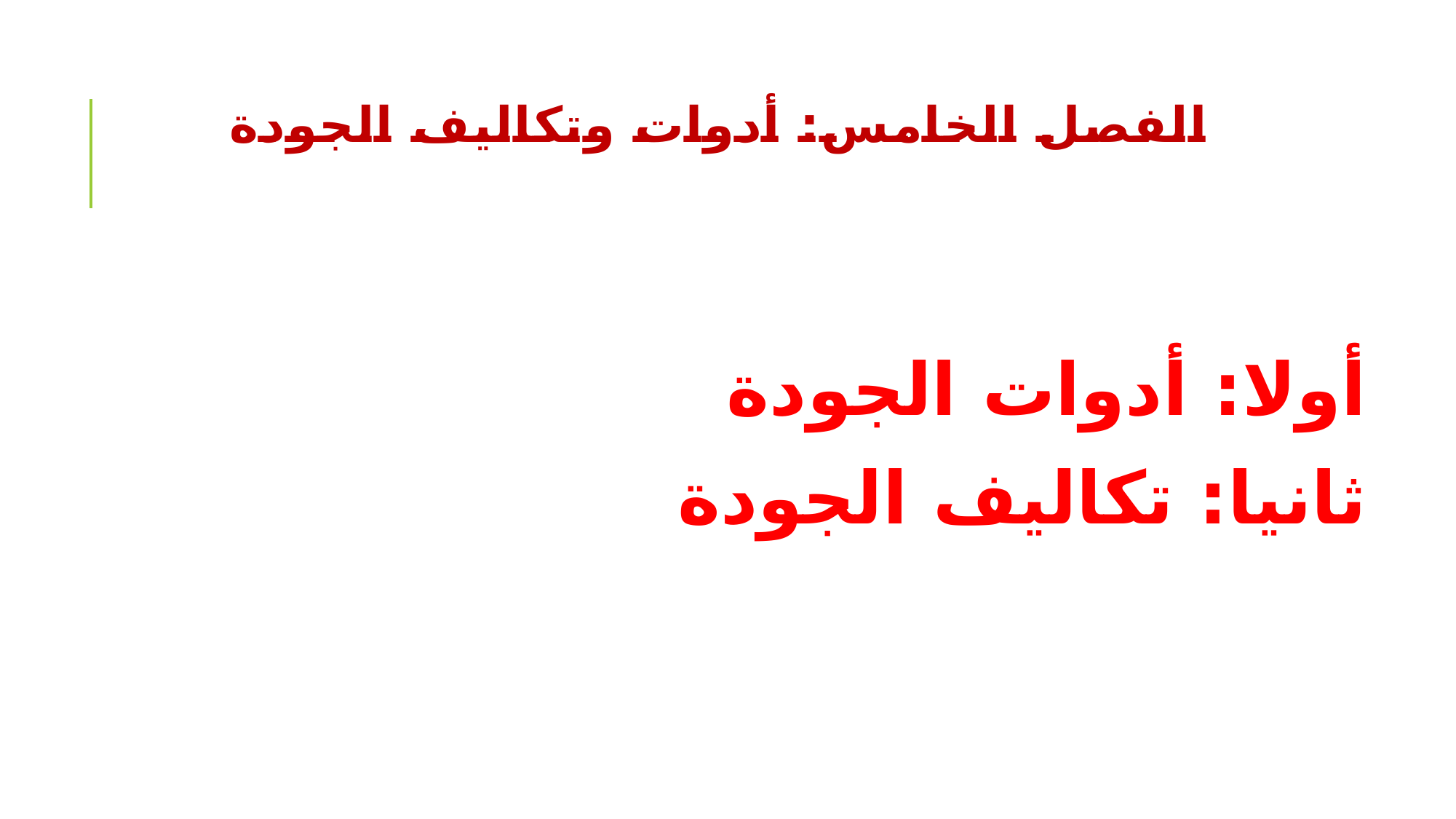

# الفصل الخامس: أدوات وتكاليف الجودة
أولا: أدوات الجودة
ثانيا: تكاليف الجودة